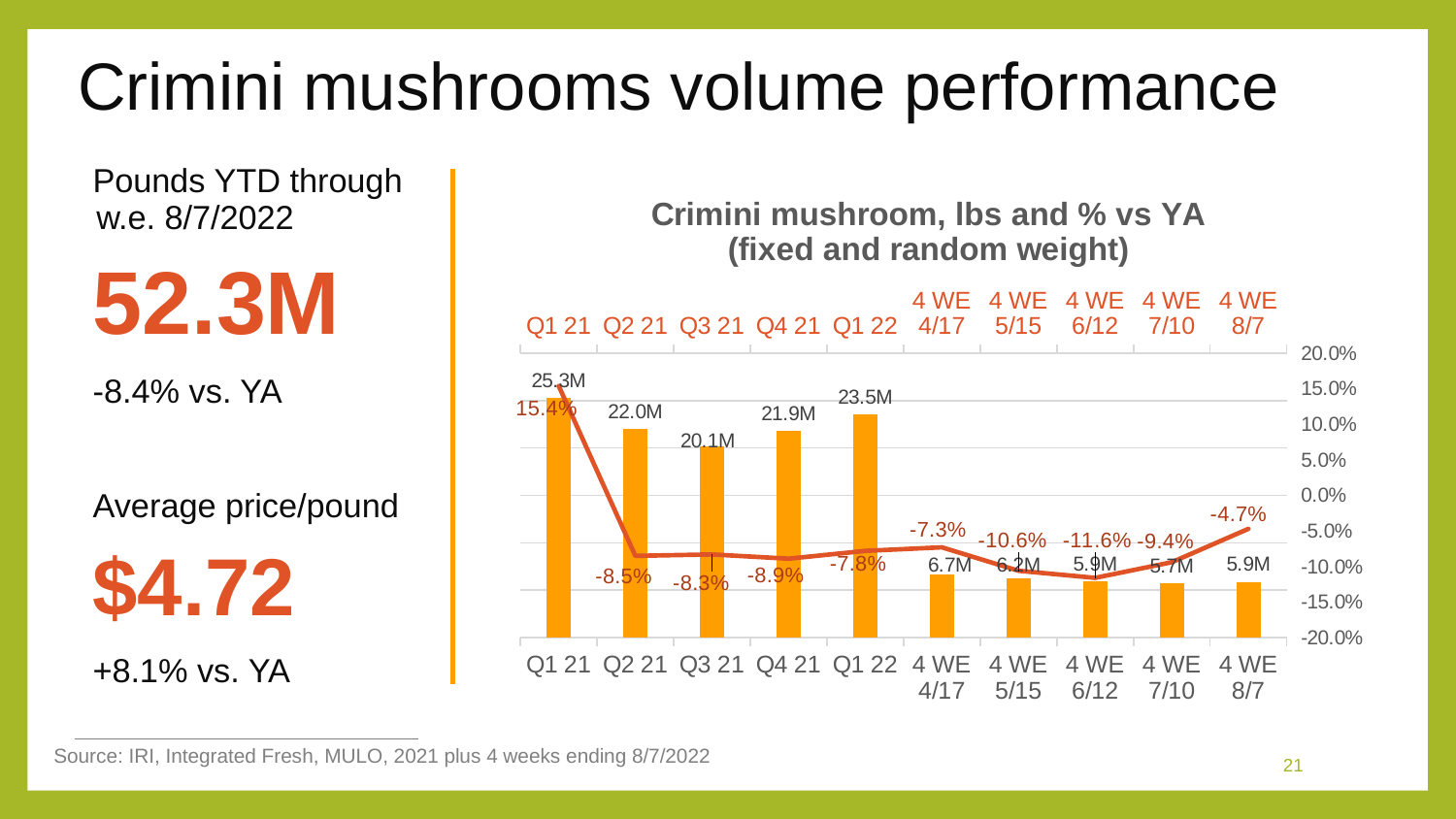

# Crimini mushrooms volume performance
Pounds YTD through
w.e. 8/7/2022
52.3M
-8.4% vs. YA

Average price/pound
$4.72
+8.1% vs. YA

### Chart: Crimini mushroom, lbs and % vs YA (fixed and random weight)

| Category | volume | Change vs. YAGO |
|---|---|---|
| Q1 21 | 25265451.0 | 0.154 |
| Q2 21 | 22037941.0 | -0.085 |
| Q3 21 | 20125873.0 | -0.083 |
| Q4 21 | 21853596.0 | -0.089 |
| Q1 22 | 23516208.0 | -0.078 |
| 4 WE 4/17 | 6667149.0 | -0.073 |
| 4 WE 5/15 | 6234353.0 | -0.106 |
| 4 WE 6/12 | 5916994.30916636 | -0.116 |
| 4 WE 7/10 | 5745631.468190097 | -0.094 |
| 4 WE 8/7 | 5893013.183821394 | -0.047 |
Source: IRI, Integrated Fresh, MULO, 2021 plus 4 weeks ending 8/7/2022
21